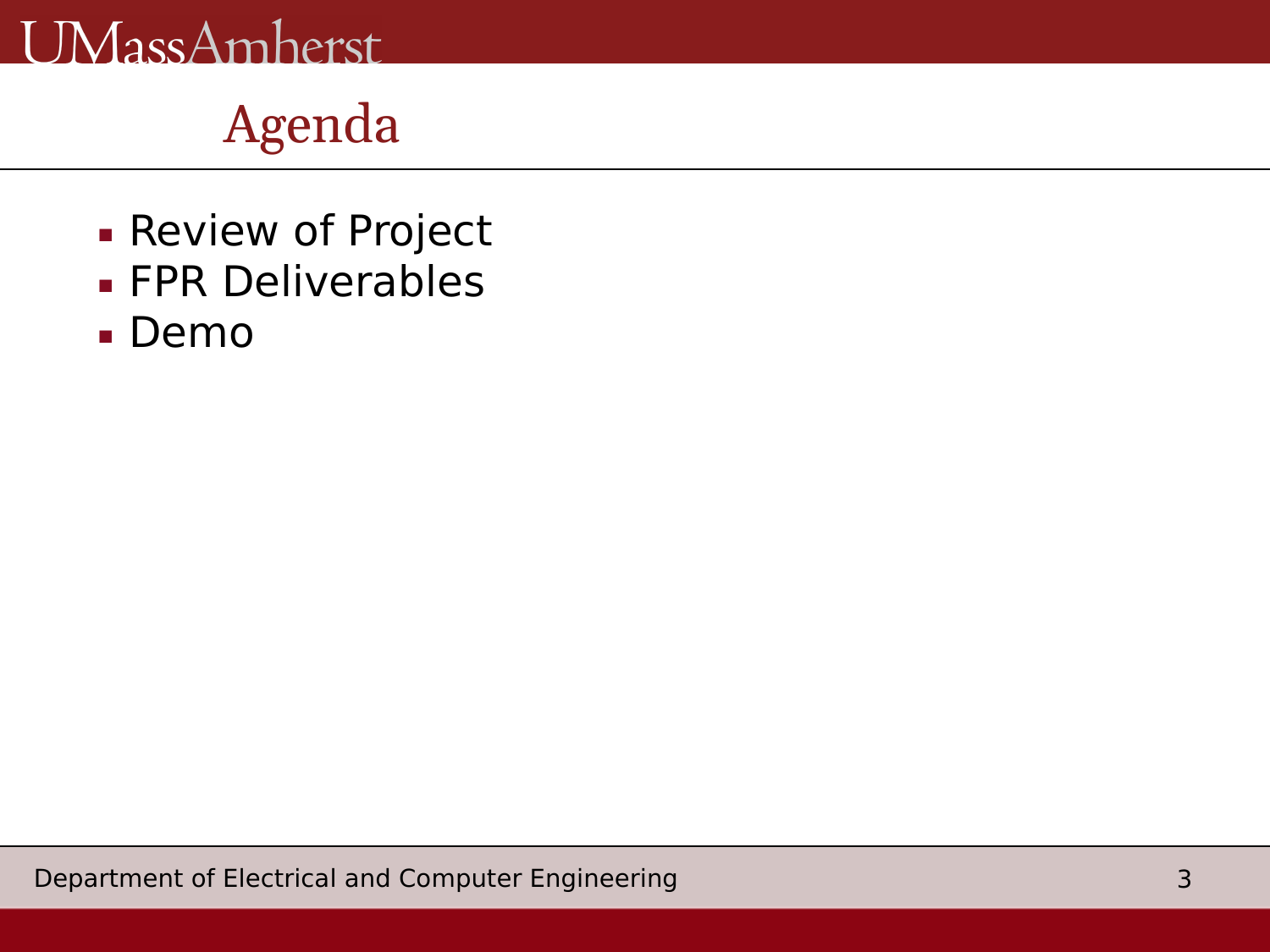

# Agenda
Review of Project
FPR Deliverables
Demo